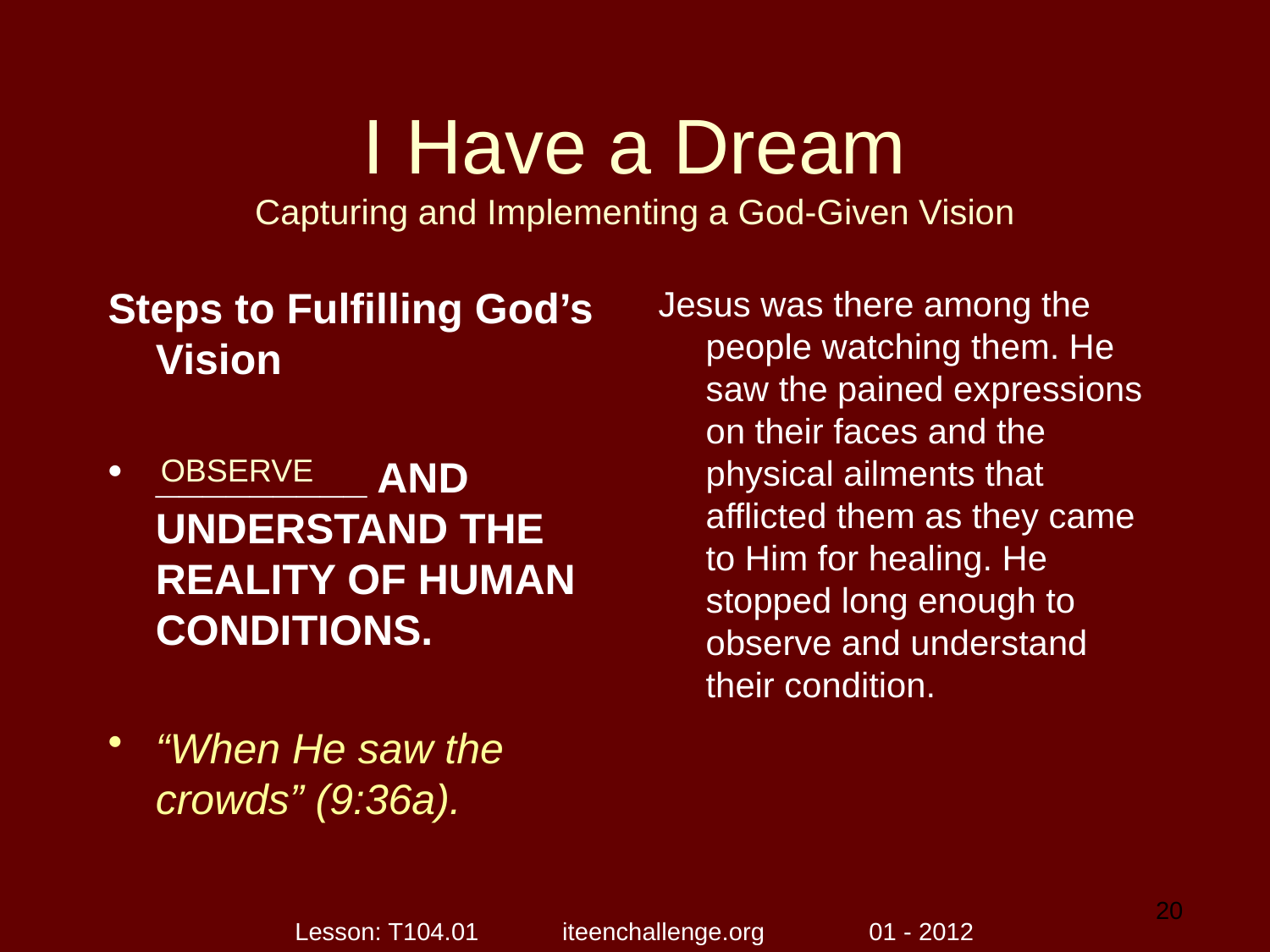

# I Have a Dream Capturing and Implementing a God-Given Vision
Steps to Fulfilling God’s Vision

_________ AND UNDERSTAND THE REALITY OF HUMAN CONDITIONS.

“When He saw the crowds” (9:36a).
Jesus was there among the people watching them. He saw the pained expressions on their faces and the physical ailments that afflicted them as they came to Him for healing. He stopped long enough to observe and understand their condition.
OBSERVE
20
Lesson: T104.01            iteenchallenge.org               01 - 2012